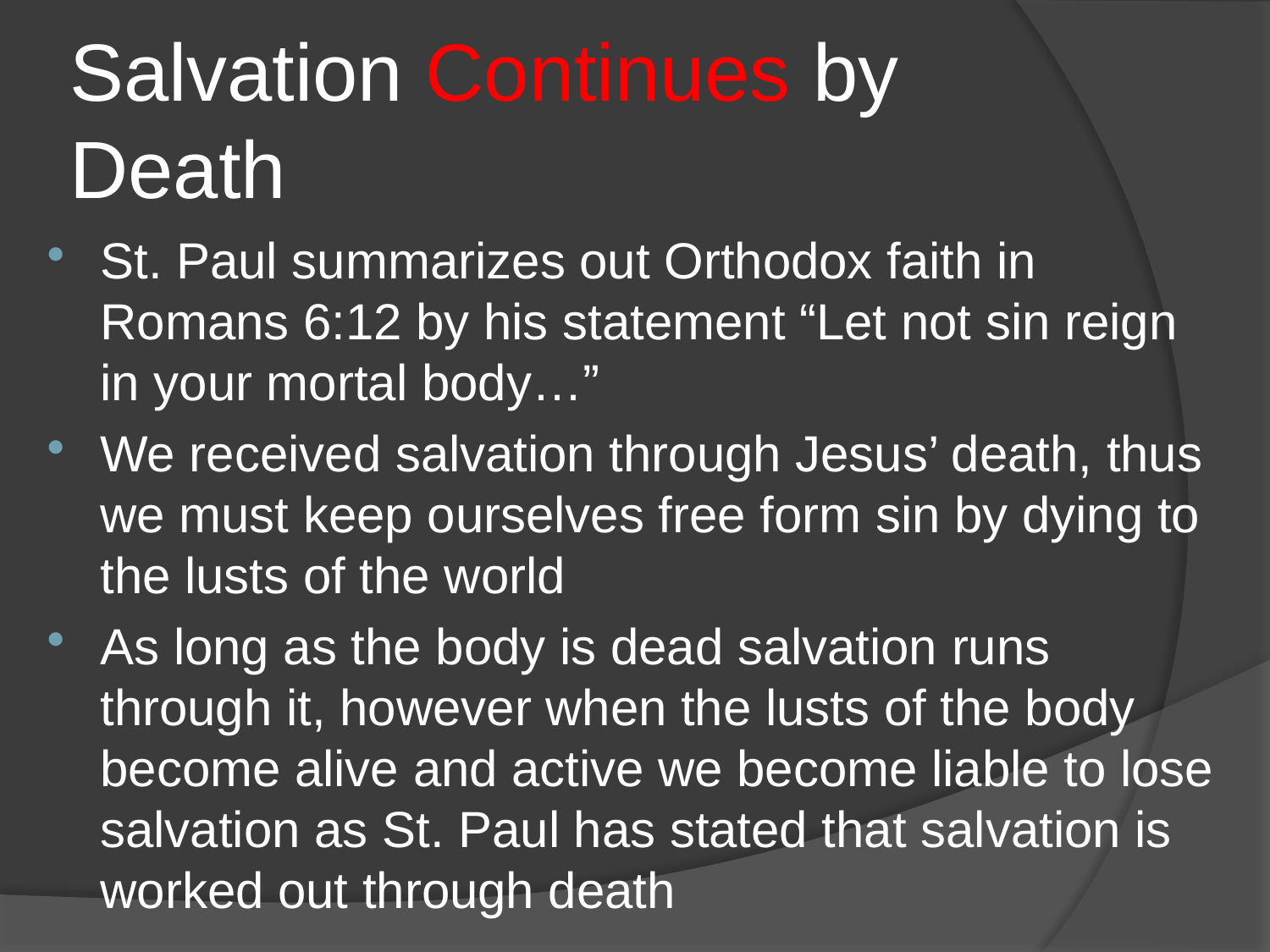

# Salvation Continues by Death
St. Paul summarizes out Orthodox faith in Romans 6:12 by his statement “Let not sin reign in your mortal body…”
We received salvation through Jesus’ death, thus we must keep ourselves free form sin by dying to the lusts of the world
As long as the body is dead salvation runs through it, however when the lusts of the body become alive and active we become liable to lose salvation as St. Paul has stated that salvation is worked out through death